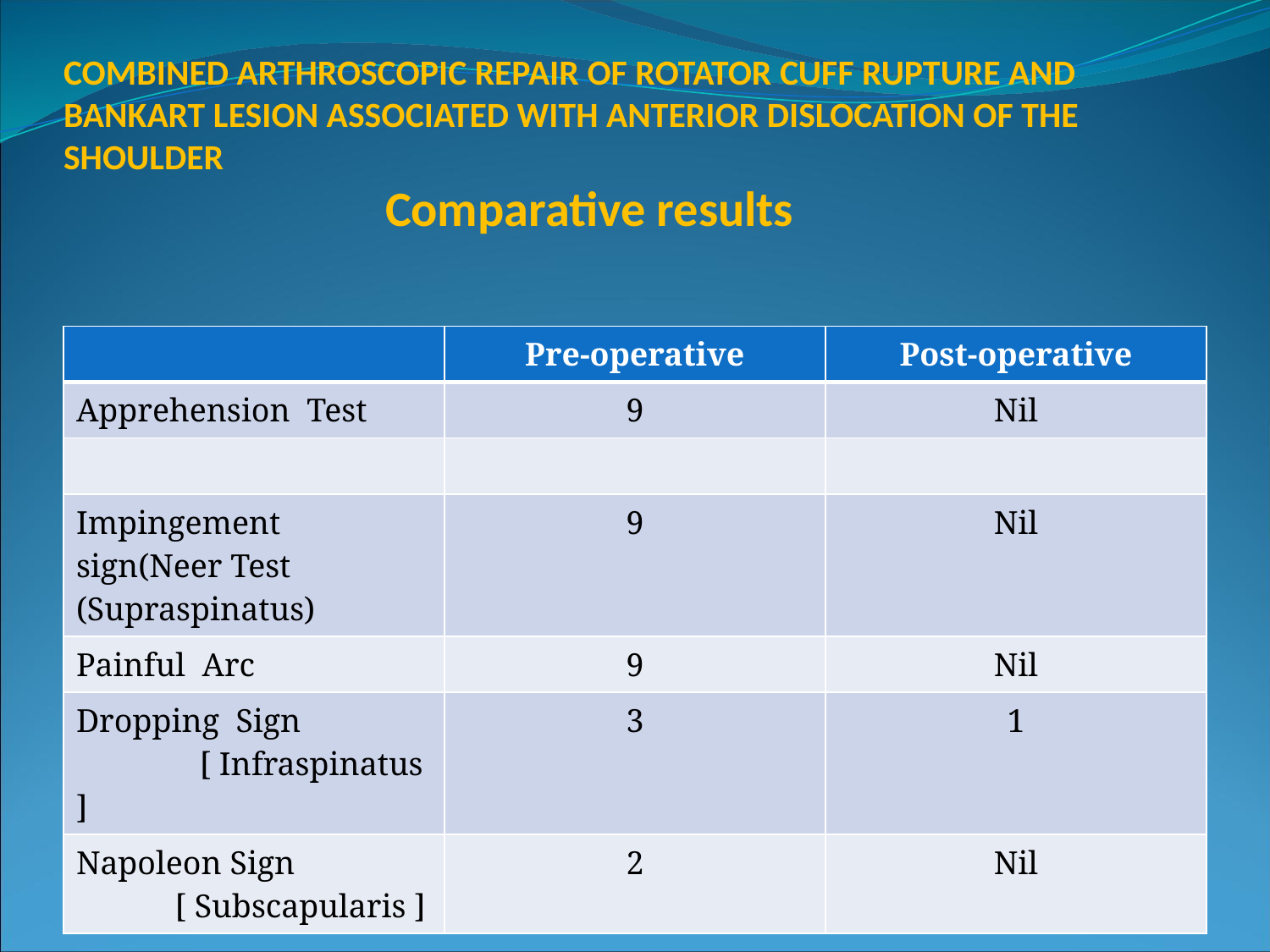

# COMBINED ARTHROSCOPIC REPAIR OF ROTATOR CUFF RUPTURE AND BANKART LESION ASSOCIATED WITH ANTERIOR DISLOCATION OF THE SHOULDER Comparative results
|  | Pre-operative | Post-operative |
| --- | --- | --- |
| Apprehension Test | 9 | Nil |
|  |  |  |
| Impingement sign(Neer Test (Supraspinatus) | 9 | Nil |
| Painful Arc | 9 | Nil |
| Dropping Sign [ Infraspinatus ] | 3 | 1 |
| Napoleon Sign [ Subscapularis ] | 2 | Nil |